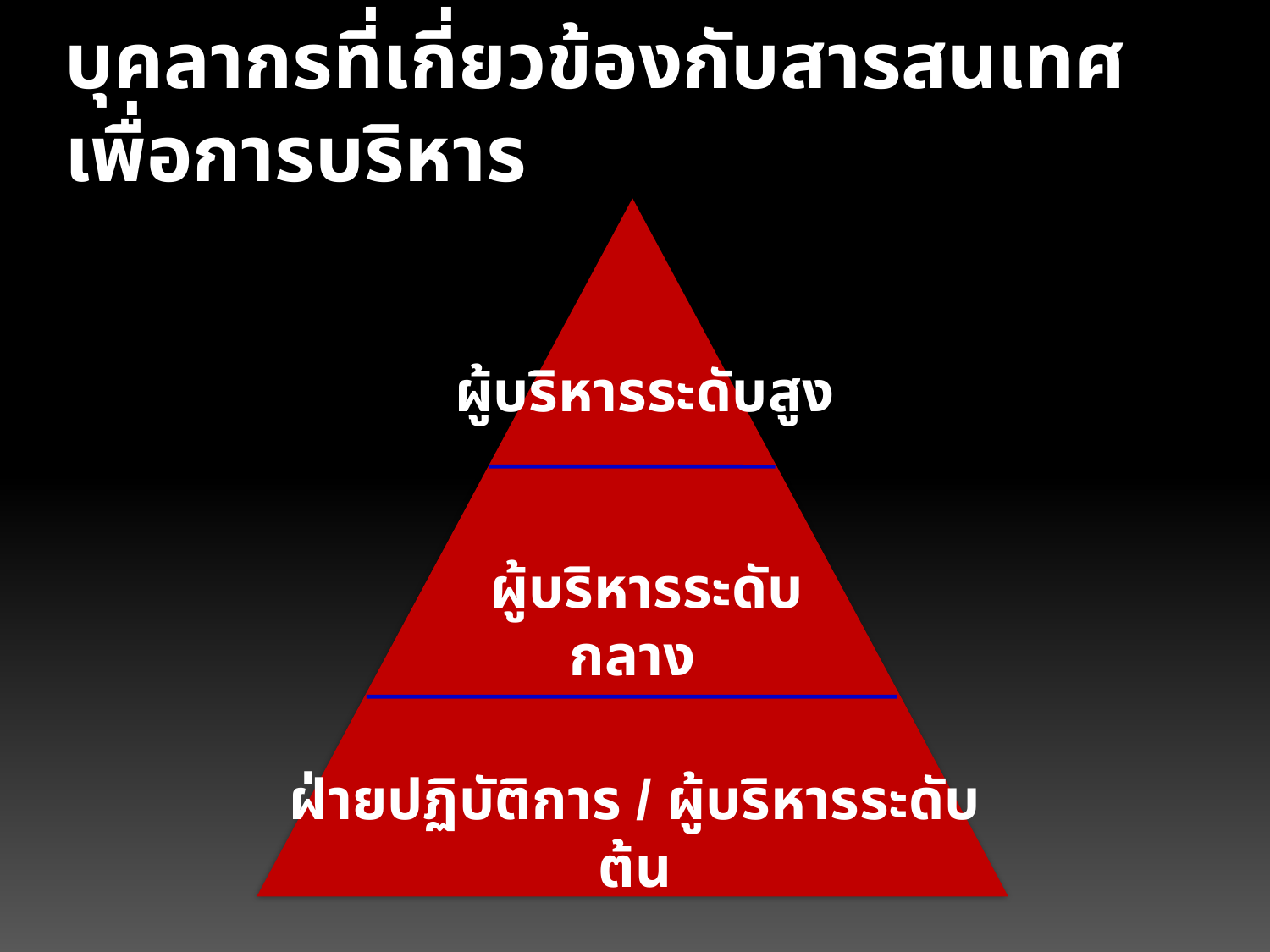

บุคลากรที่เกี่ยวข้องกับสารสนเทศเพื่อการบริหาร

  ผู้บริหารระดับสูง

  ผู้บริหารระดับกลาง

ฝ่ายปฏิบัติการ / ผู้บริหารระดับต้น